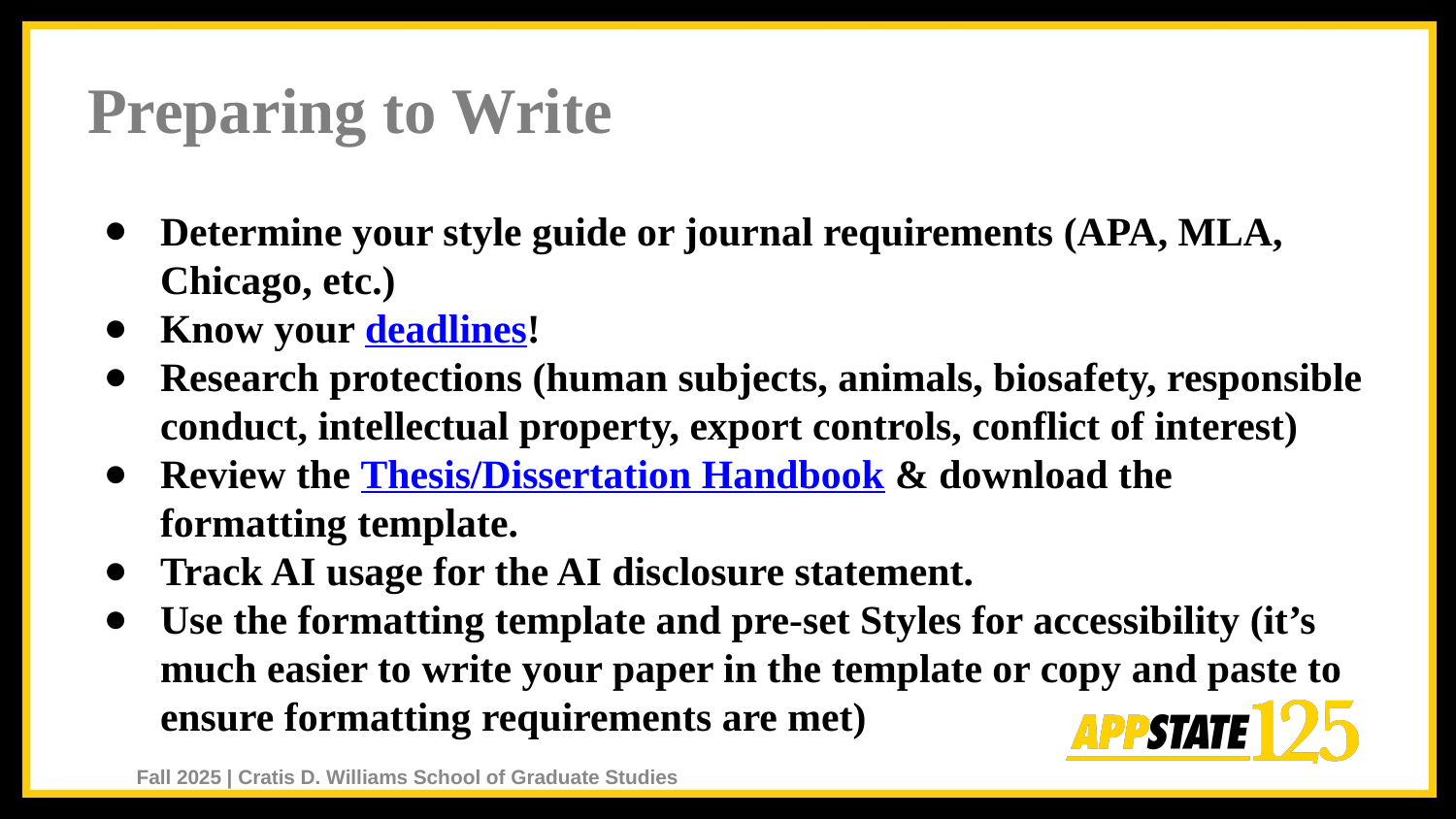

# Preparing to Write
Determine your style guide or journal requirements (APA, MLA, Chicago, etc.)
Know your deadlines!
Research protections (human subjects, animals, biosafety, responsible conduct, intellectual property, export controls, conflict of interest)
Review the Thesis/Dissertation Handbook & download the formatting template.
Track AI usage for the AI disclosure statement.
Use the formatting template and pre-set Styles for accessibility (it’s much easier to write your paper in the template or copy and paste to ensure formatting requirements are met)
Fall 2025 | Cratis D. Williams School of Graduate Studies